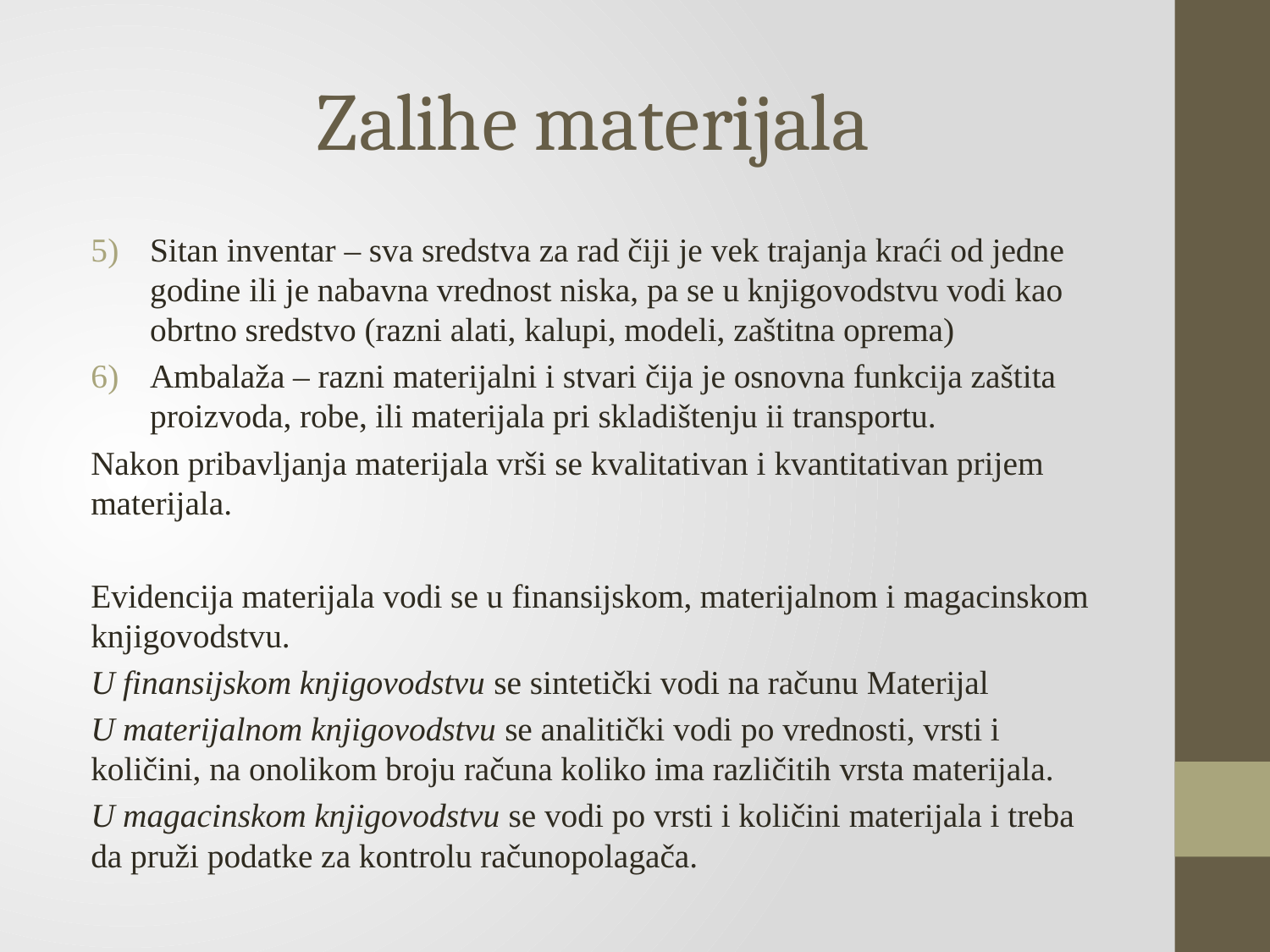

# Zalihe materijala
Sitan inventar – sva sredstva za rad čiji je vek trajanja kraći od jedne godine ili je nabavna vrednost niska, pa se u knjigovodstvu vodi kao obrtno sredstvo (razni alati, kalupi, modeli, zaštitna oprema)
Ambalaža – razni materijalni i stvari čija je osnovna funkcija zaštita proizvoda, robe, ili materijala pri skladištenju ii transportu.
Nakon pribavljanja materijala vrši se kvalitativan i kvantitativan prijem materijala.

Evidencija materijala vodi se u finansijskom, materijalnom i magacinskom knjigovodstvu.
U finansijskom knjigovodstvu se sintetički vodi na računu Materijal
U materijalnom knjigovodstvu se analitički vodi po vrednosti, vrsti i količini, na onolikom broju računa koliko ima različitih vrsta materijala.
U magacinskom knjigovodstvu se vodi po vrsti i količini materijala i treba da pruži podatke za kontrolu računopolagača.